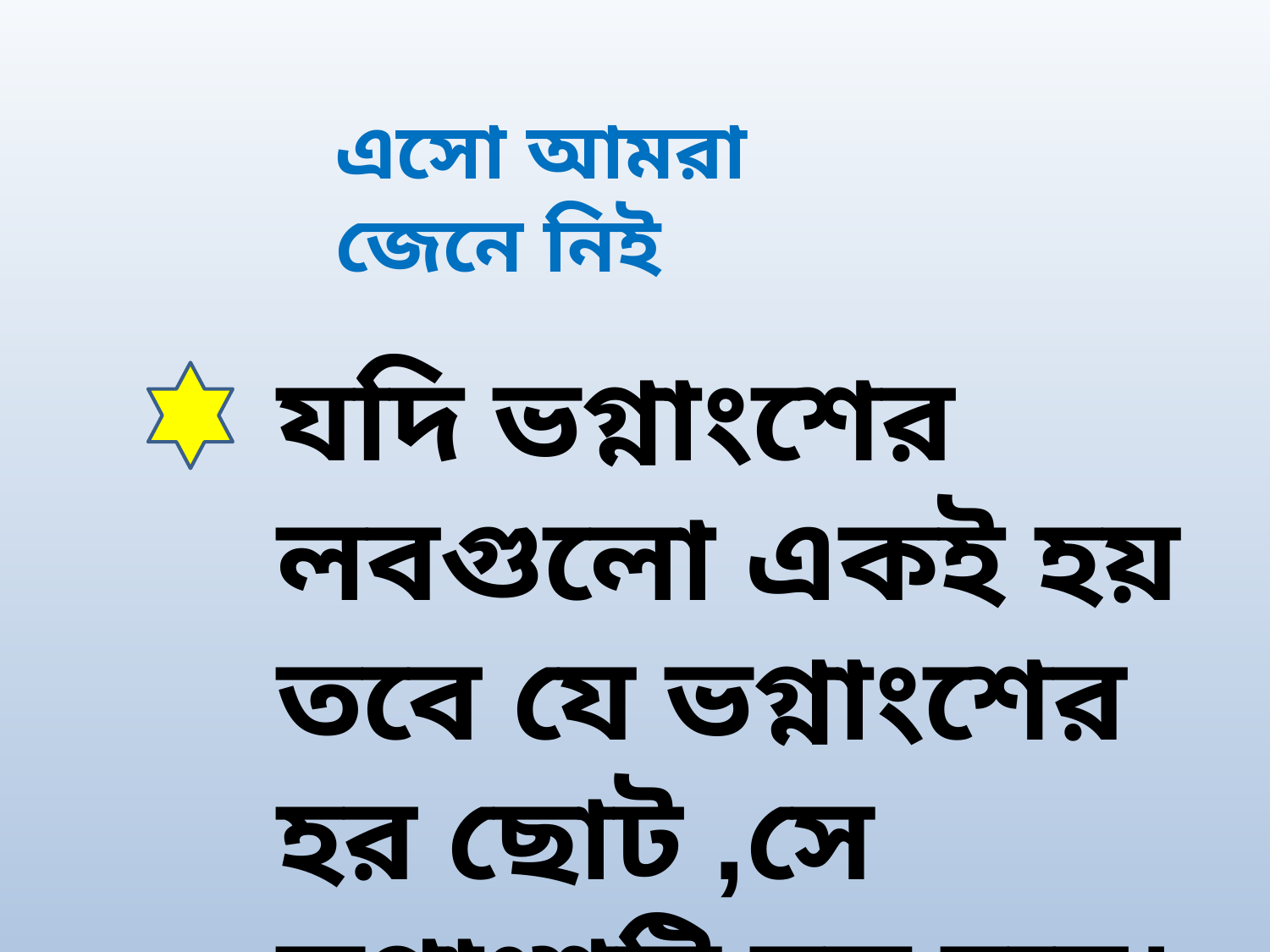

এসো আমরা জেনে নিই
যদি ভগ্নাংশের লবগুলো একই হয় তবে যে ভগ্নাংশের হর ছোট ,সে ভগ্নাংশটি বড় হবে।